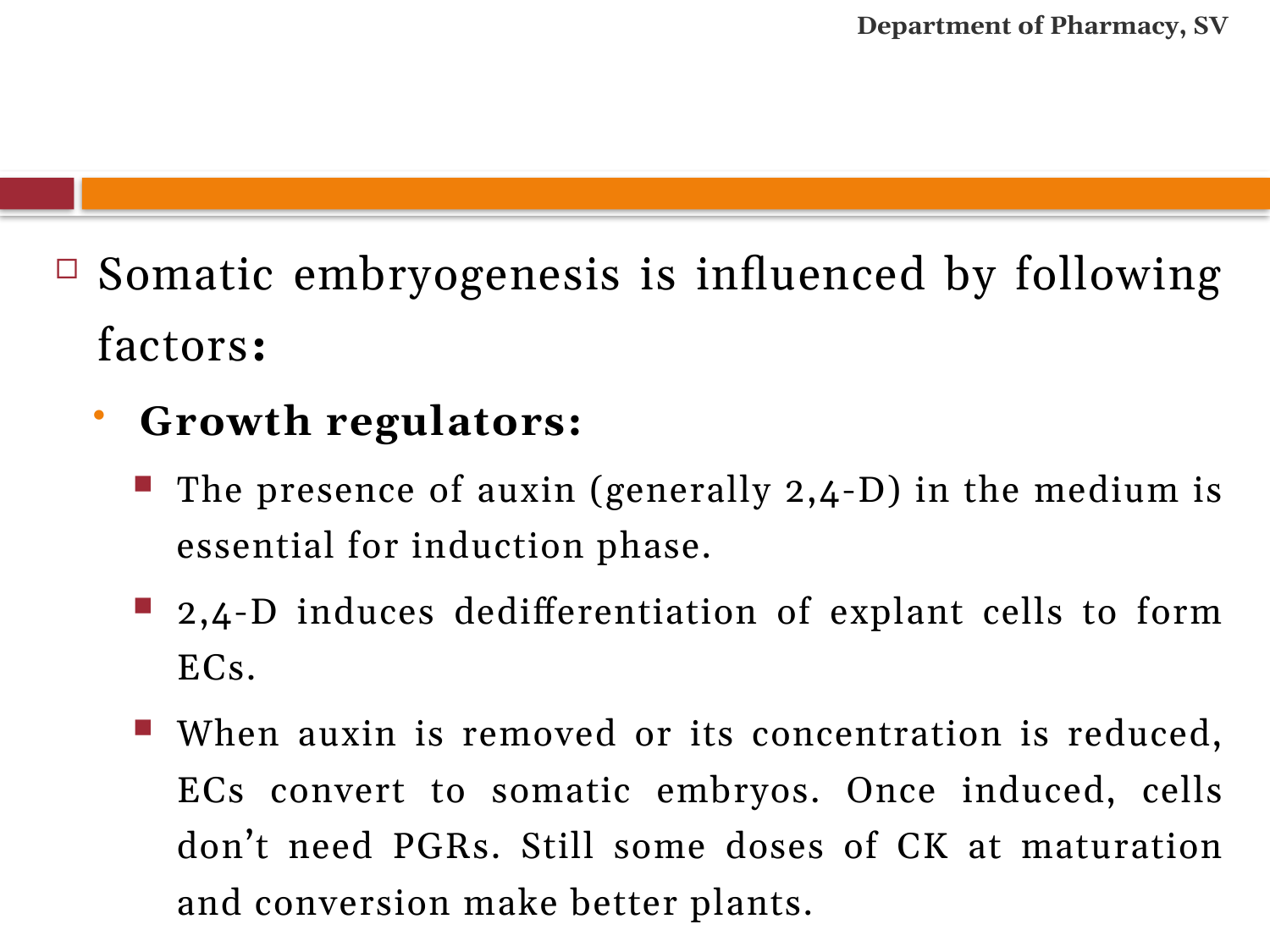

Department of Pharmacy, SV
#
Somatic embryogenesis is influenced by following factors:
Growth regulators:
The presence of auxin (generally 2,4-D) in the medium is essential for induction phase.
2,4-D induces dedifferentiation of explant cells to form ECs.
When auxin is removed or its concentration is reduced, ECs convert to somatic embryos. Once induced, cells don’t need PGRs. Still some doses of CK at maturation and conversion make better plants.